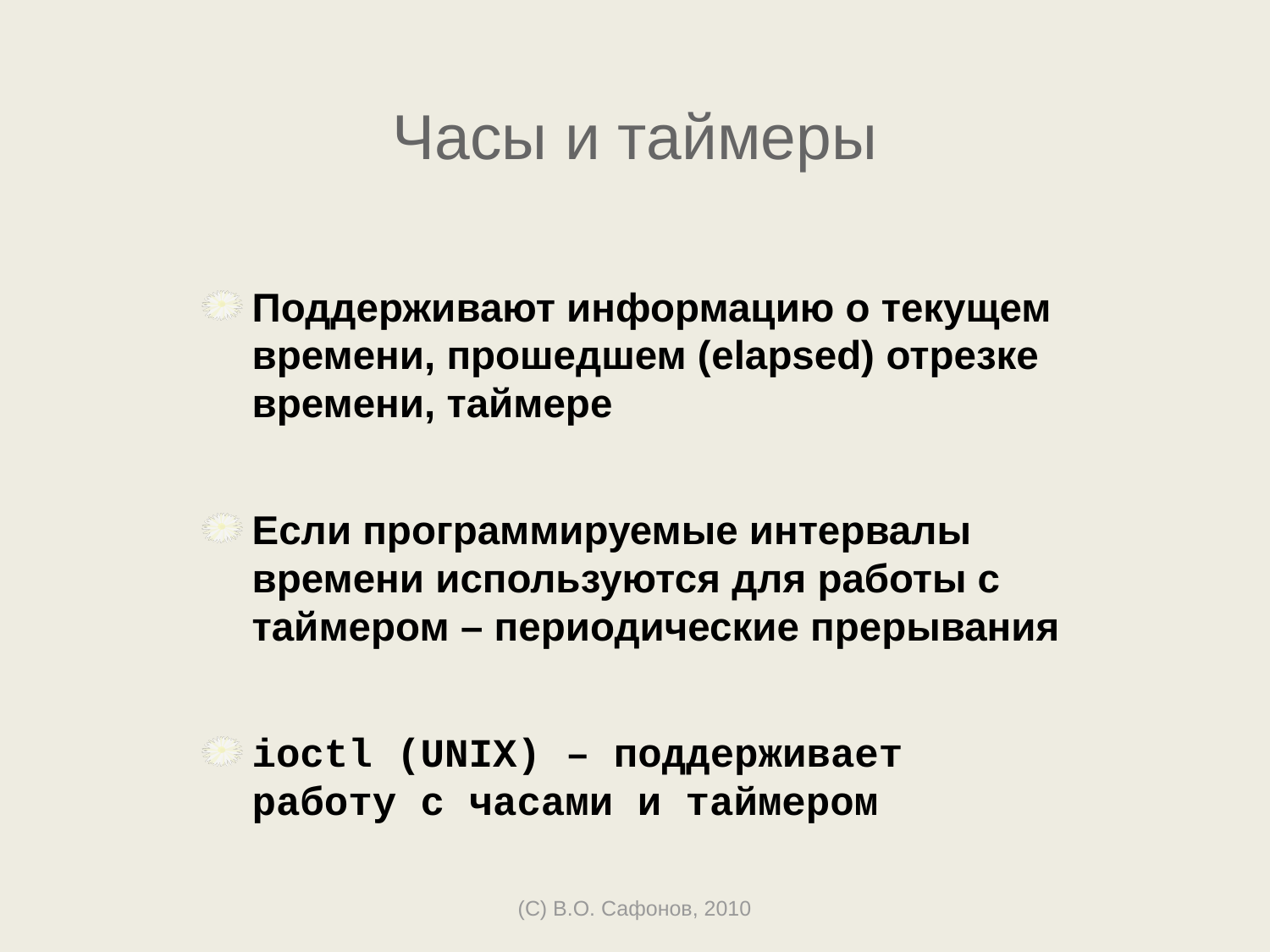

# Часы и таймеры
Поддерживают информацию о текущем времени, прошедшем (elapsed) отрезке времени, таймере
Если программируемые интервалы времени используются для работы с таймером – периодические прерывания
ioctl (UNIX) – поддерживает работу с часами и таймером
(C) В.О. Сафонов, 2010